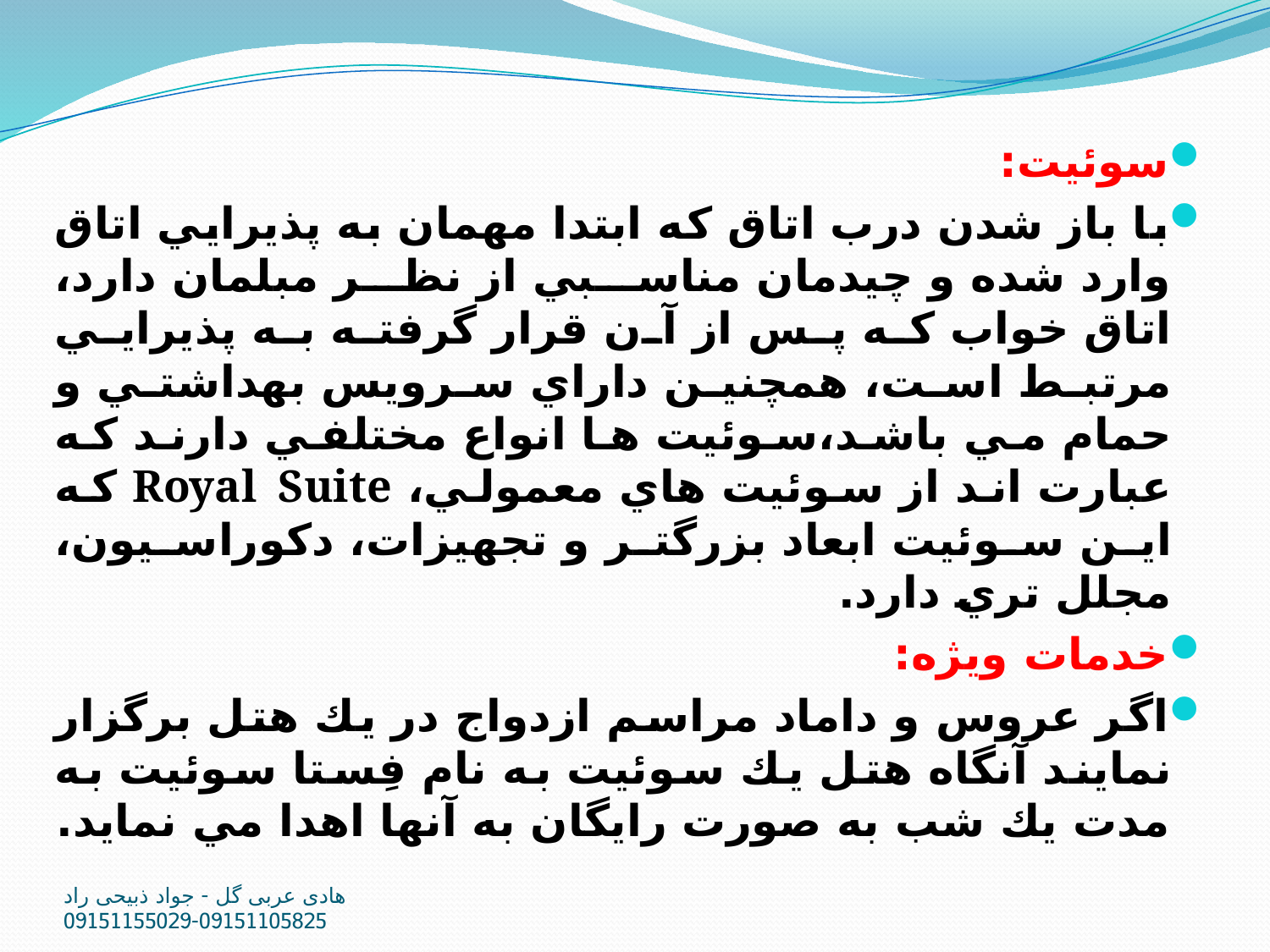

سوئيت:
با باز شدن درب اتاق كه ابتدا مهمان به پذيرايي اتاق وارد شده و چيدمان مناسبي از نظر مبلمان دارد، اتاق خواب كه پس از آن قرار گرفته به پذيرايي مرتبط است، همچنين داراي سرويس بهداشتي و حمام مي باشد،سوئيت ها انواع مختلفي دارند كه عبارت اند از سوئيت هاي معمولي، Royal Suite كه اين سوئيت ابعاد بزرگتر و تجهيزات، دكوراسيون، مجلل تري دارد.
خدمات ويژه:
اگر عروس و داماد مراسم ازدواج در يك هتل برگزار نمايند آنگاه هتل يك سوئيت به نام فِستا سوئيت به مدت يك شب به صورت رايگان به آنها اهدا مي نمايد.
هادی عربی گل - جواد ذبیحی راد 09151105825-09151155029